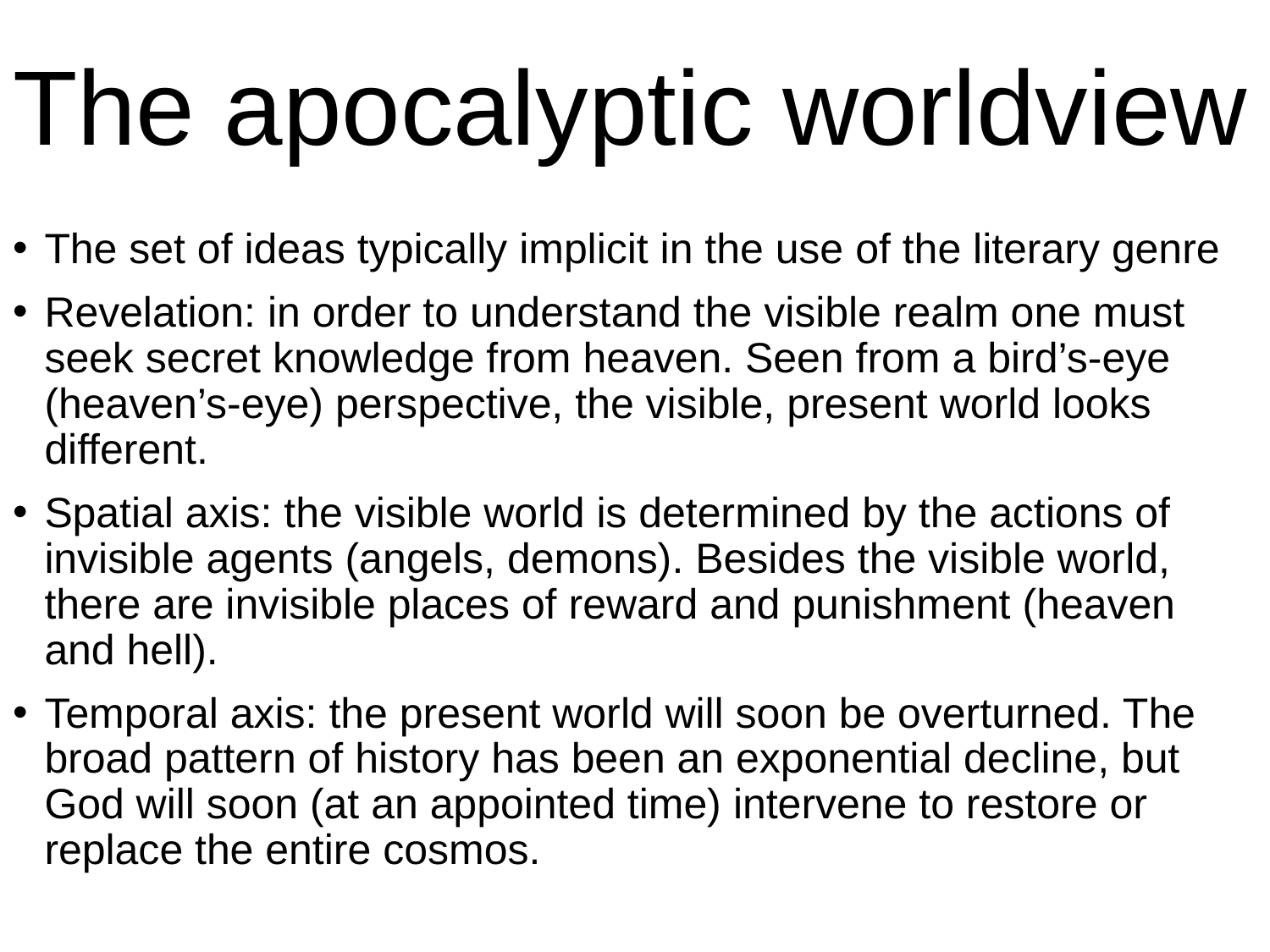

# The apocalyptic worldview
The set of ideas typically implicit in the use of the literary genre
Revelation: in order to understand the visible realm one must seek secret knowledge from heaven. Seen from a bird’s-eye (heaven’s-eye) perspective, the visible, present world looks different.
Spatial axis: the visible world is determined by the actions of invisible agents (angels, demons). Besides the visible world, there are invisible places of reward and punishment (heaven and hell).
Temporal axis: the present world will soon be overturned. The broad pattern of history has been an exponential decline, but God will soon (at an appointed time) intervene to restore or replace the entire cosmos.